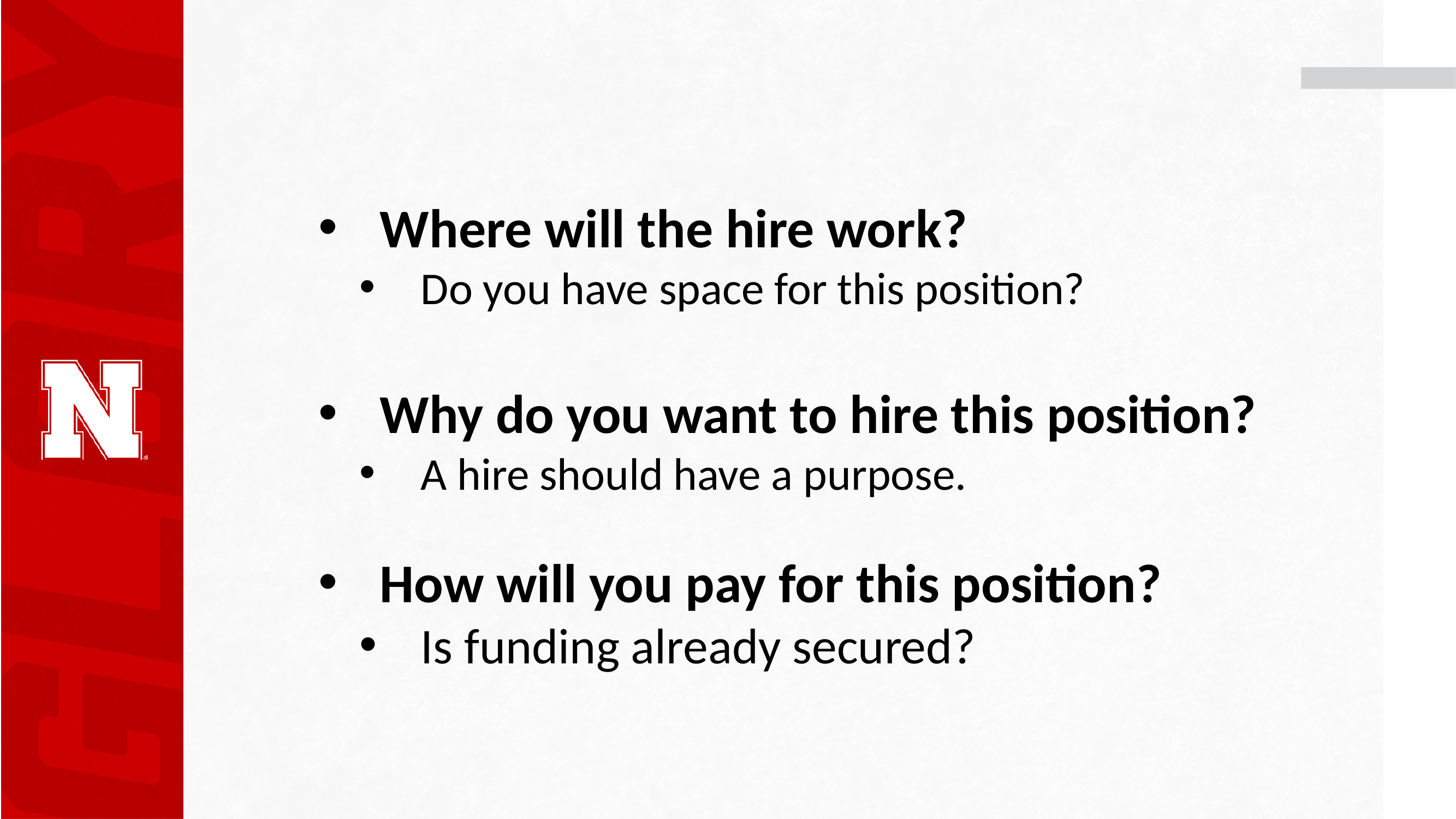

Where will the hire work?
Do you have space for this position?

Why do you want to hire this position?
A hire should have a purpose.
How will you pay for this position?
Is funding already secured?